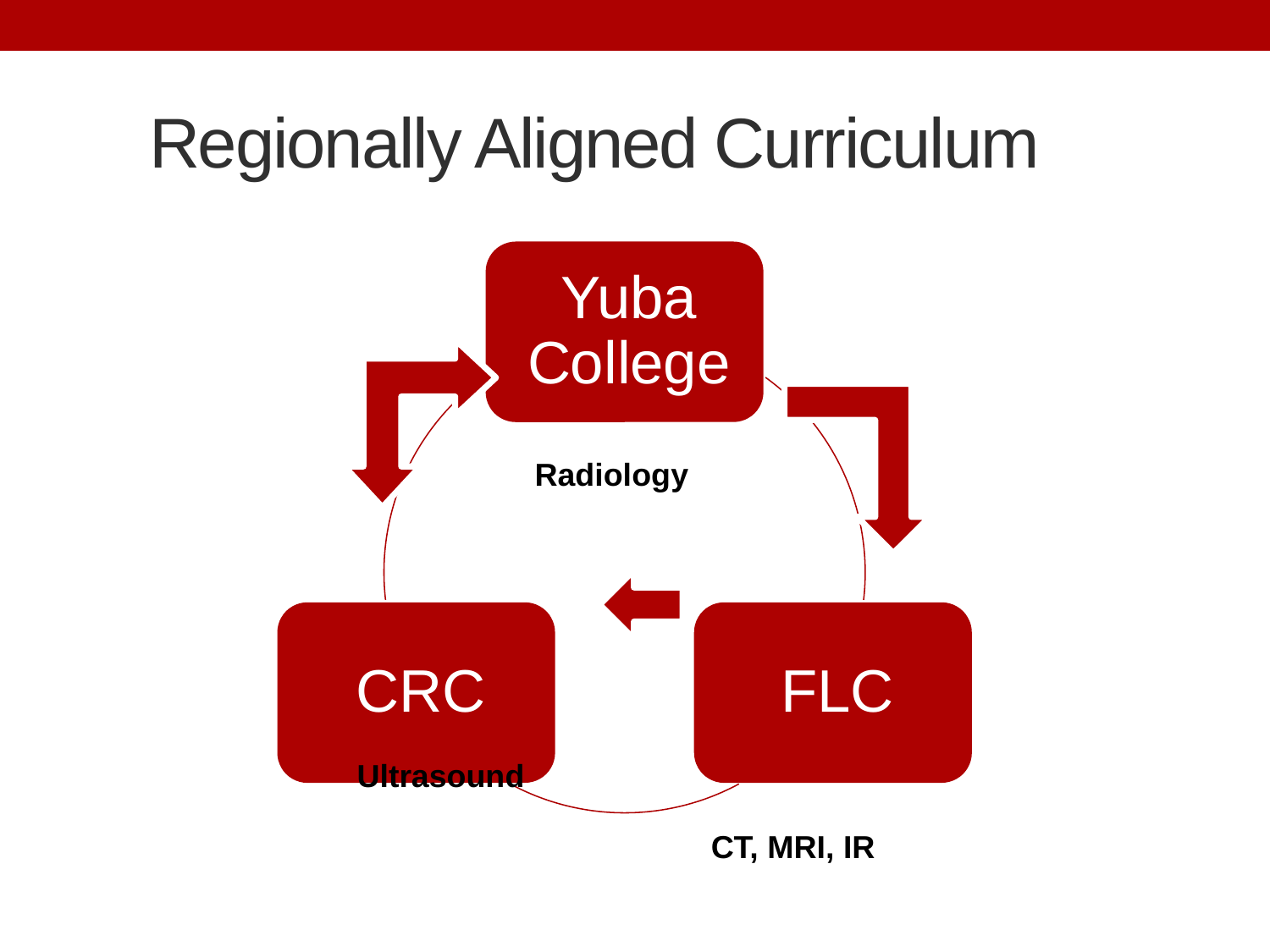

# Regionally Aligned Curriculum
Yuba College
FLC
CRC

Radiology

Ultrasound
CT, MRI, IR